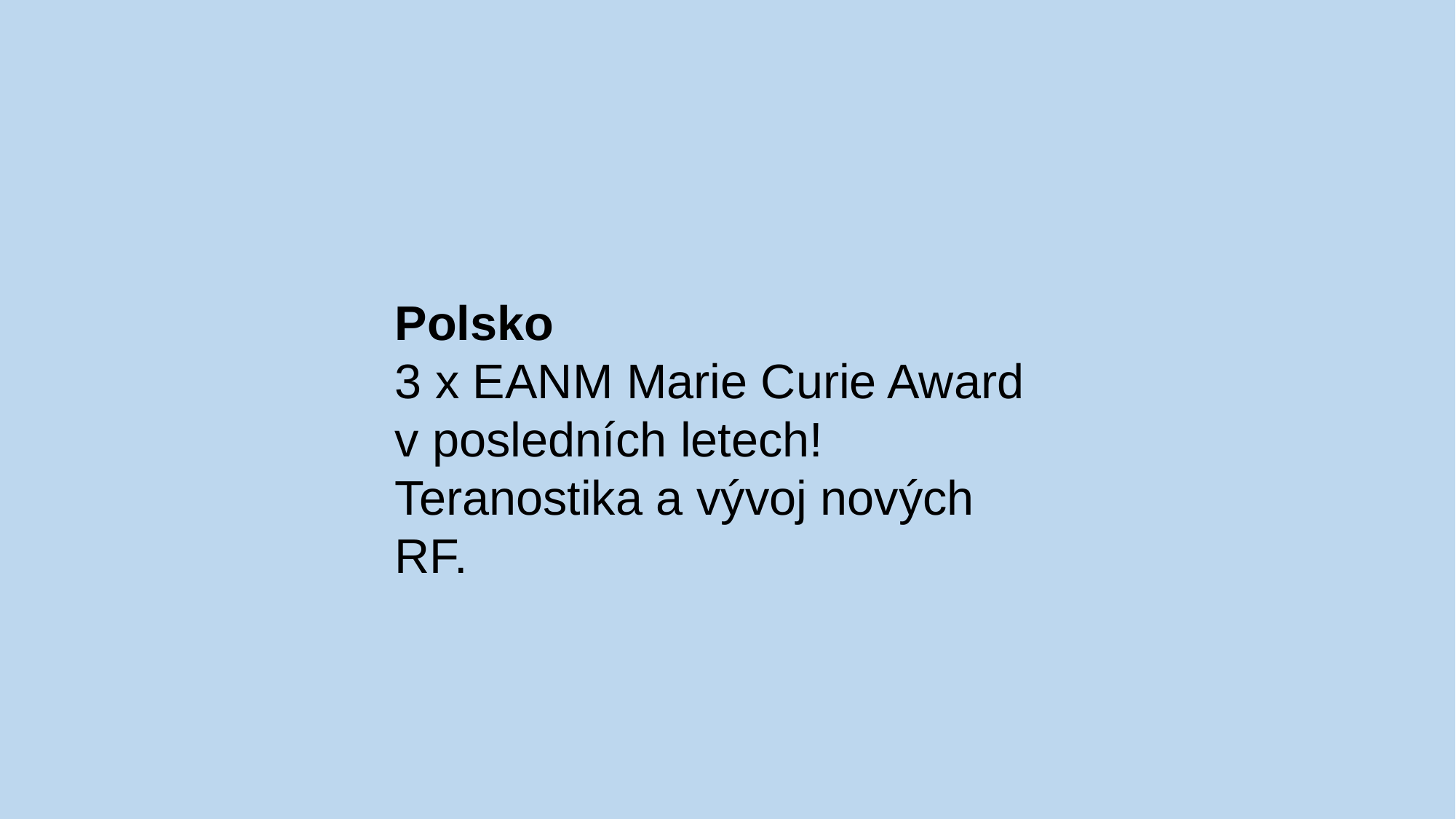

Polsko
3 x EANM Marie Curie Award
v posledních letech!
Teranostika a vývoj nových RF.